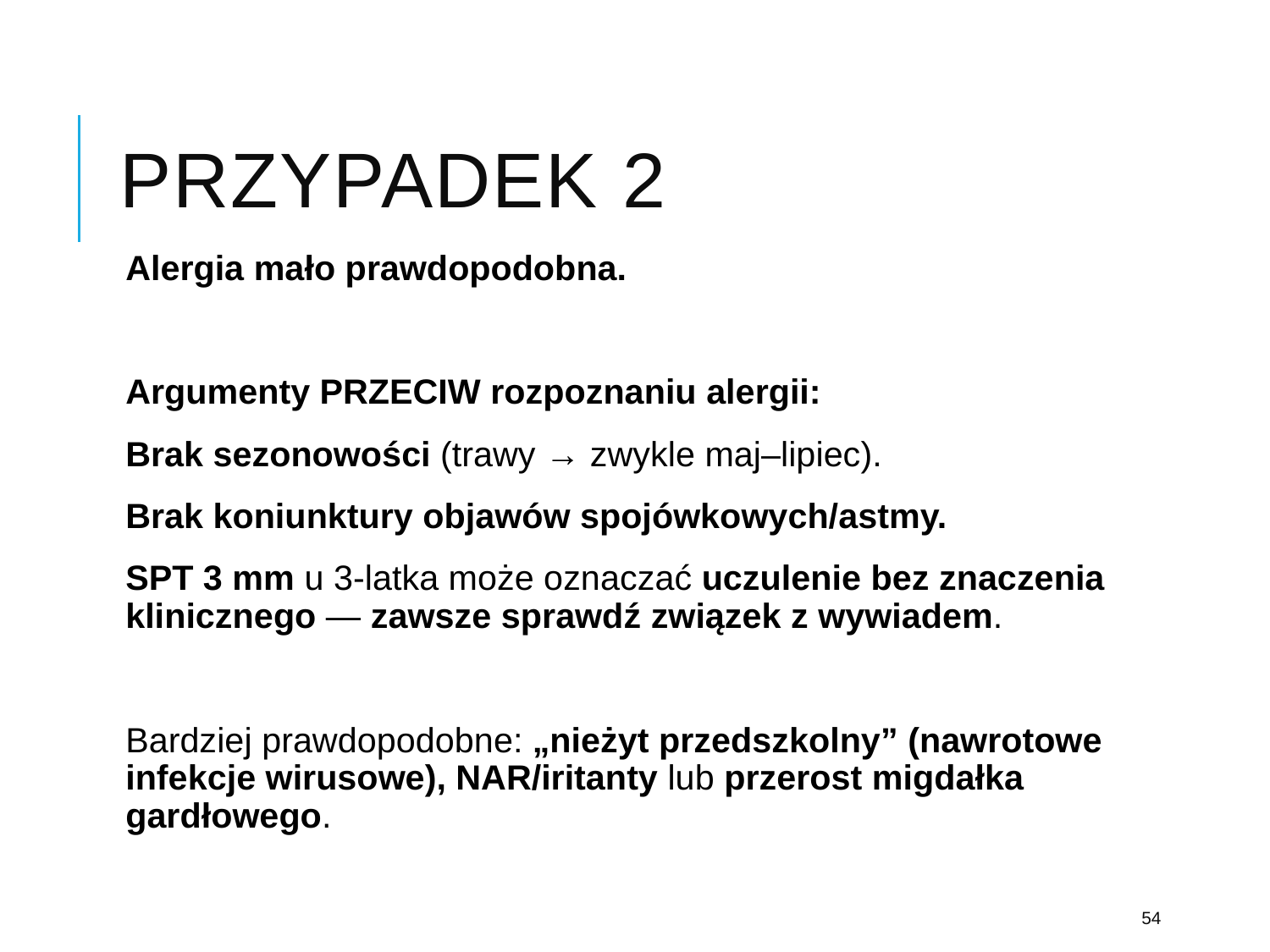

# Przypadek 2
Alergia mało prawdopodobna.

Argumenty PRZECIW rozpoznaniu alergii:
Brak sezonowości (trawy → zwykle maj–lipiec).
Brak koniunktury objawów spojówkowych/astmy.
SPT 3 mm u 3-latka może oznaczać uczulenie bez znaczenia klinicznego — zawsze sprawdź związek z wywiadem.

Bardziej prawdopodobne: „nieżyt przedszkolny” (nawrotowe infekcje wirusowe), NAR/iritanty lub przerost migdałka gardłowego.

54